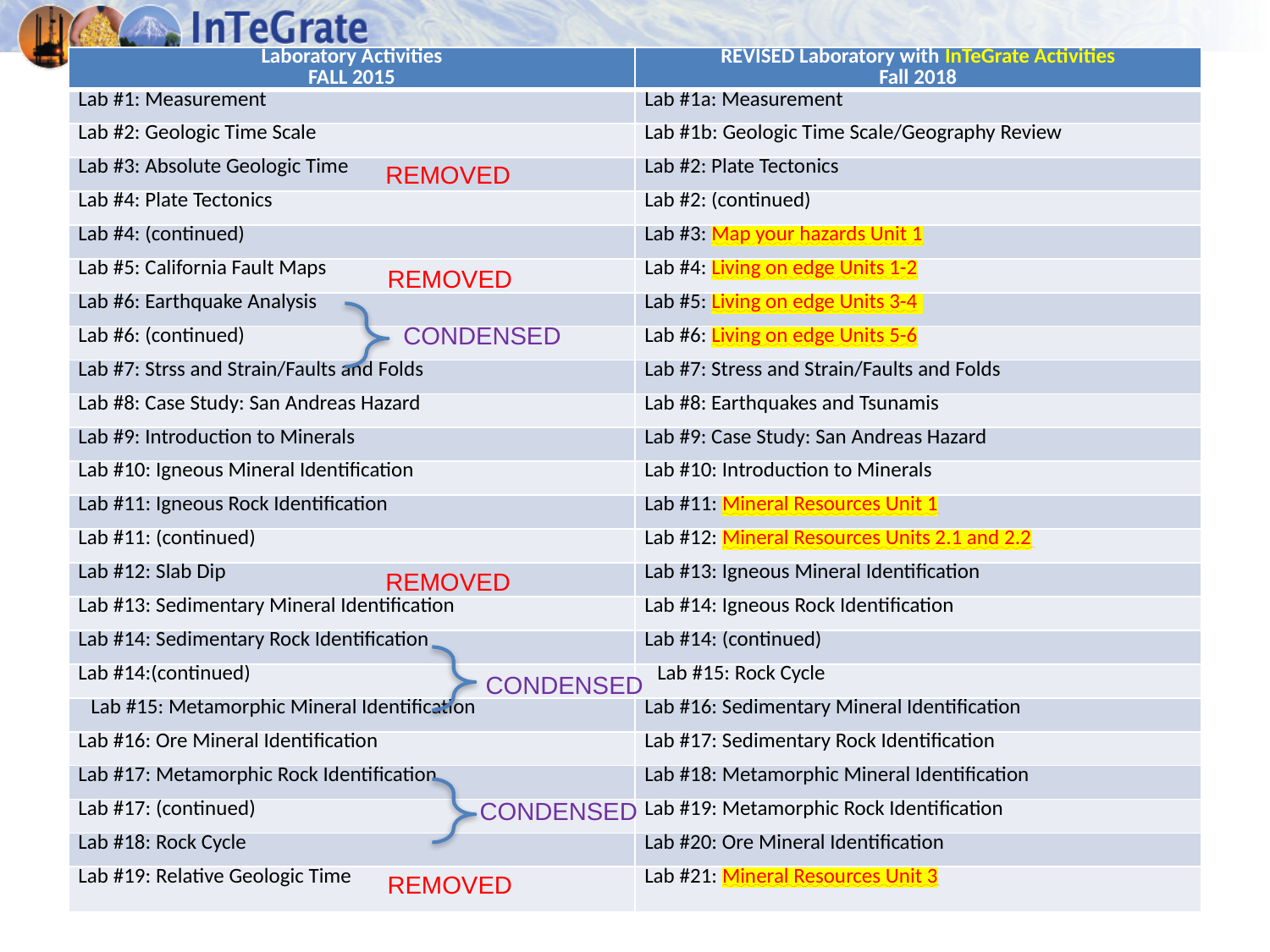

| Laboratory Activities FALL 2015 | REVISED Laboratory with InTeGrate Activities Fall 2018 |
| --- | --- |
| Lab #1: Measurement | Lab #1a: Measurement |
| Lab #2: Geologic Time Scale | Lab #1b: Geologic Time Scale/Geography Review |
| Lab #3: Absolute Geologic Time | Lab #2: Plate Tectonics |
| Lab #4: Plate Tectonics | Lab #2: (continued) |
| Lab #4: (continued) | Lab #3: Map your hazards Unit 1 |
| Lab #5: California Fault Maps | Lab #4: Living on edge Units 1-2 |
| Lab #6: Earthquake Analysis | Lab #5: Living on edge Units 3-4 |
| Lab #6: (continued) | Lab #6: Living on edge Units 5-6 |
| Lab #7: Strss and Strain/Faults and Folds | Lab #7: Stress and Strain/Faults and Folds |
| Lab #8: Case Study: San Andreas Hazard | Lab #8: Earthquakes and Tsunamis |
| Lab #9: Introduction to Minerals | Lab #9: Case Study: San Andreas Hazard |
| Lab #10: Igneous Mineral Identification | Lab #10: Introduction to Minerals |
| Lab #11: Igneous Rock Identification | Lab #11: Mineral Resources Unit 1 |
| Lab #11: (continued) | Lab #12: Mineral Resources Units 2.1 and 2.2 |
| Lab #12: Slab Dip | Lab #13: Igneous Mineral Identification |
| Lab #13: Sedimentary Mineral Identification | Lab #14: Igneous Rock Identification |
| Lab #14: Sedimentary Rock Identification | Lab #14: (continued) |
| Lab #14:(continued) | Lab #15: Rock Cycle |
| Lab #15: Metamorphic Mineral Identification | Lab #16: Sedimentary Mineral Identification |
| Lab #16: Ore Mineral Identification | Lab #17: Sedimentary Rock Identification |
| Lab #17: Metamorphic Rock Identification | Lab #18: Metamorphic Mineral Identification |
| Lab #17: (continued) | Lab #19: Metamorphic Rock Identification |
| Lab #18: Rock Cycle | Lab #20: Ore Mineral Identification |
| Lab #19: Relative Geologic Time | Lab #21: Mineral Resources Unit 3 |
REMOVED
REMOVED

CONDENSED
REMOVED

CONDENSED

CONDENSED
REMOVED
removed
removed
removed
removed